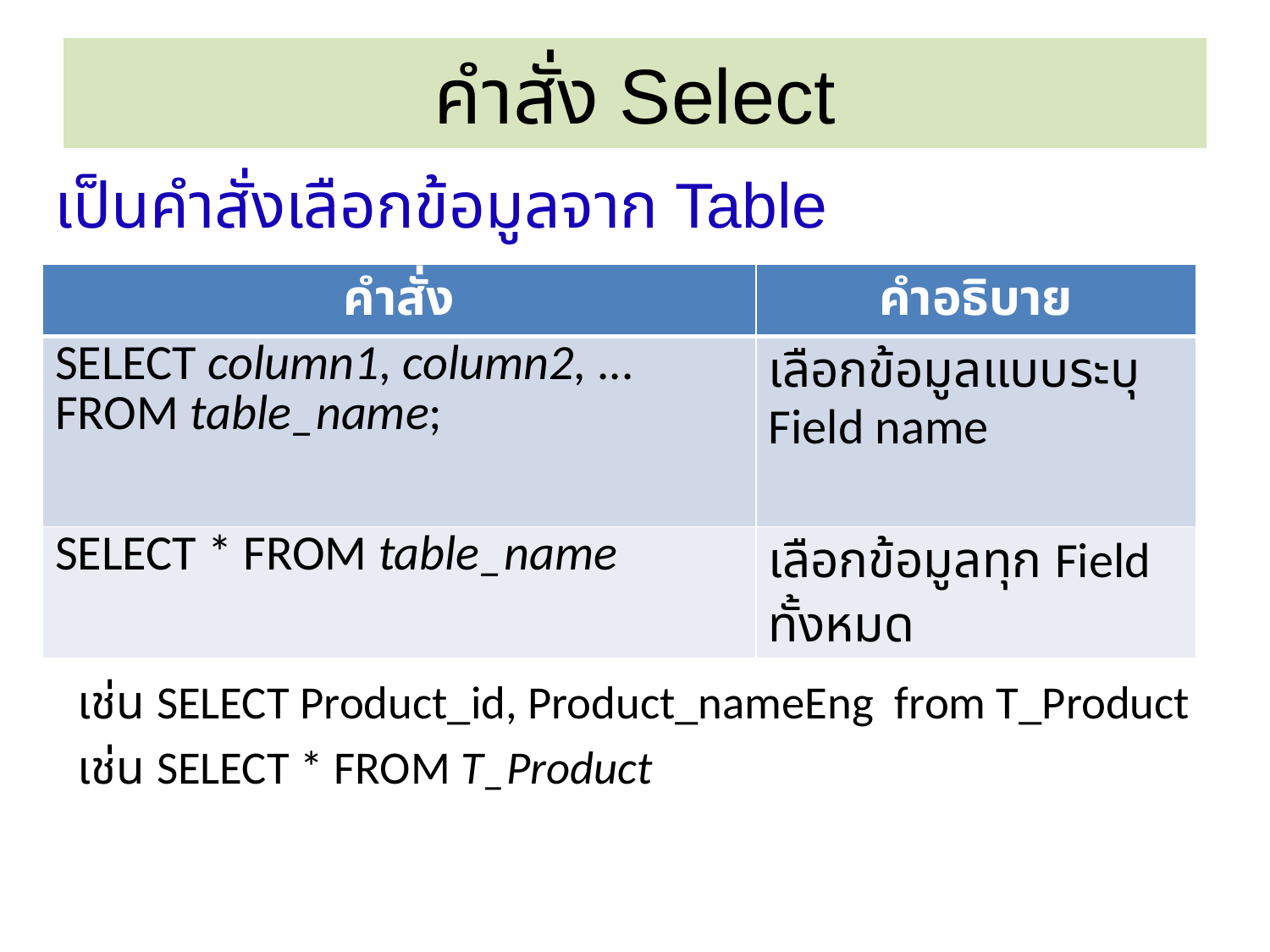

# คำสั่ง Select
เป็นคำสั่งเลือกข้อมูลจาก Table
| คำสั่ง | คำอธิบาย |
| --- | --- |
| SELECT column1, column2, ... FROM table\_name; | เลือกข้อมูลแบบระบุ Field name |
| SELECT \* FROM table\_name | เลือกข้อมูลทุก Field ทั้งหมด |
 เช่น SELECT Product_id, Product_nameEng  from T_Product
 เช่น SELECT * FROM T_Product